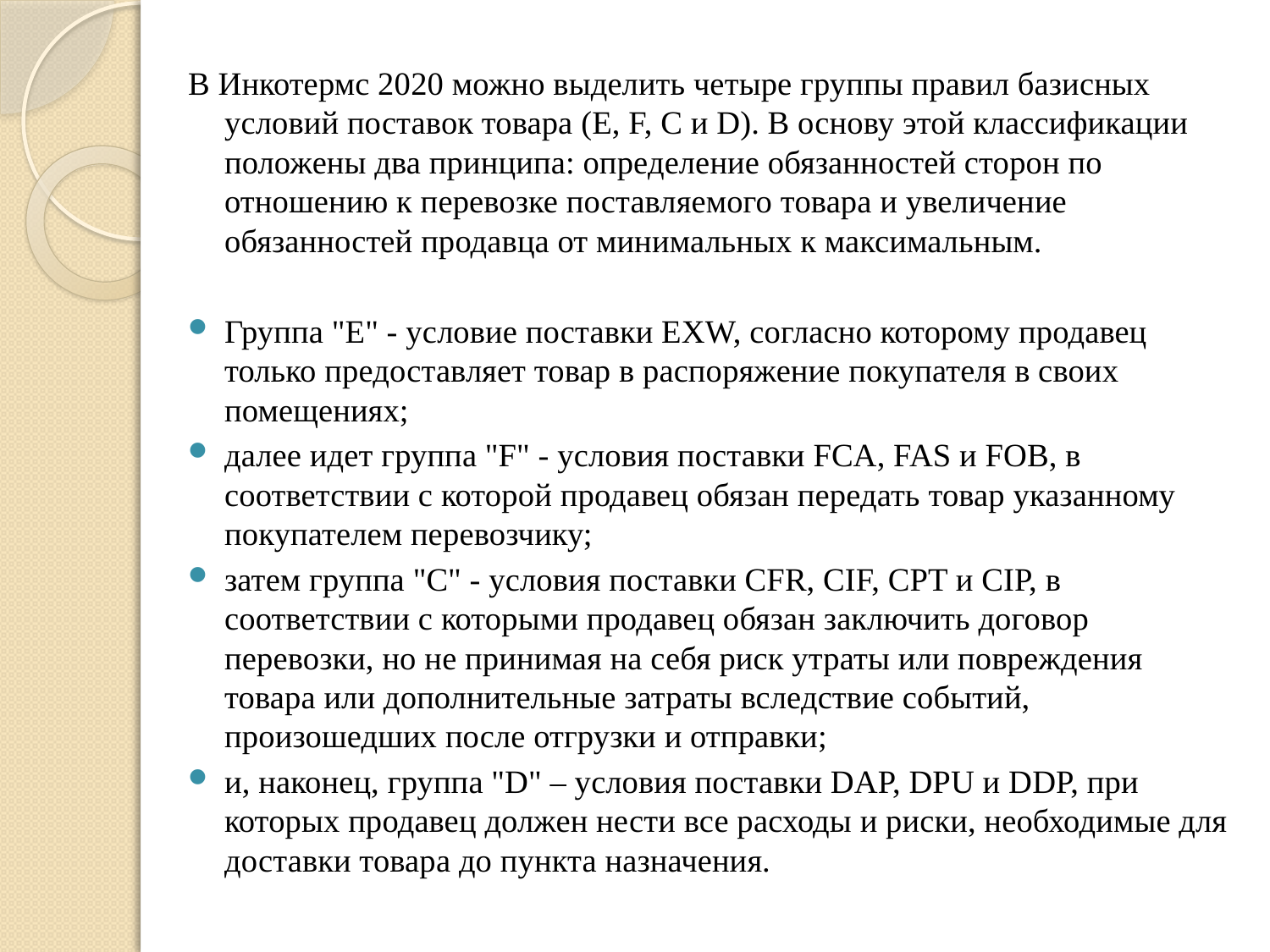

В Инкотермс 2020 можно выделить четыре группы правил базисных условий поставок товара (E, F, C и D). В основу этой классификации положены два принципа: определение обязанностей сторон по отношению к перевозке поставляемого товара и увеличение обязанностей продавца от минимальных к максимальным.

Группа "E" - условие поставки EXW, согласно которому продавец только предоставляет товар в распоряжение покупателя в своих помещениях;
далее идет группа "F" - условия поставки FCA, FAS и FOB, в соответствии с которой продавец обязан передать товар указанному покупателем перевозчику;
затем группа "C" - условия поставки CFR, CIF, CPT и CIP, в соответствии с которыми продавец обязан заключить договор перевозки, но не принимая на себя риск утраты или повреждения товара или дополнительные затраты вследствие событий, произошедших после отгрузки и отправки;
и, наконец, группа "D" – условия поставки DAP, DPU и DDP, при которых продавец должен нести все расходы и риски, необходимые для доставки товара до пункта назначения.